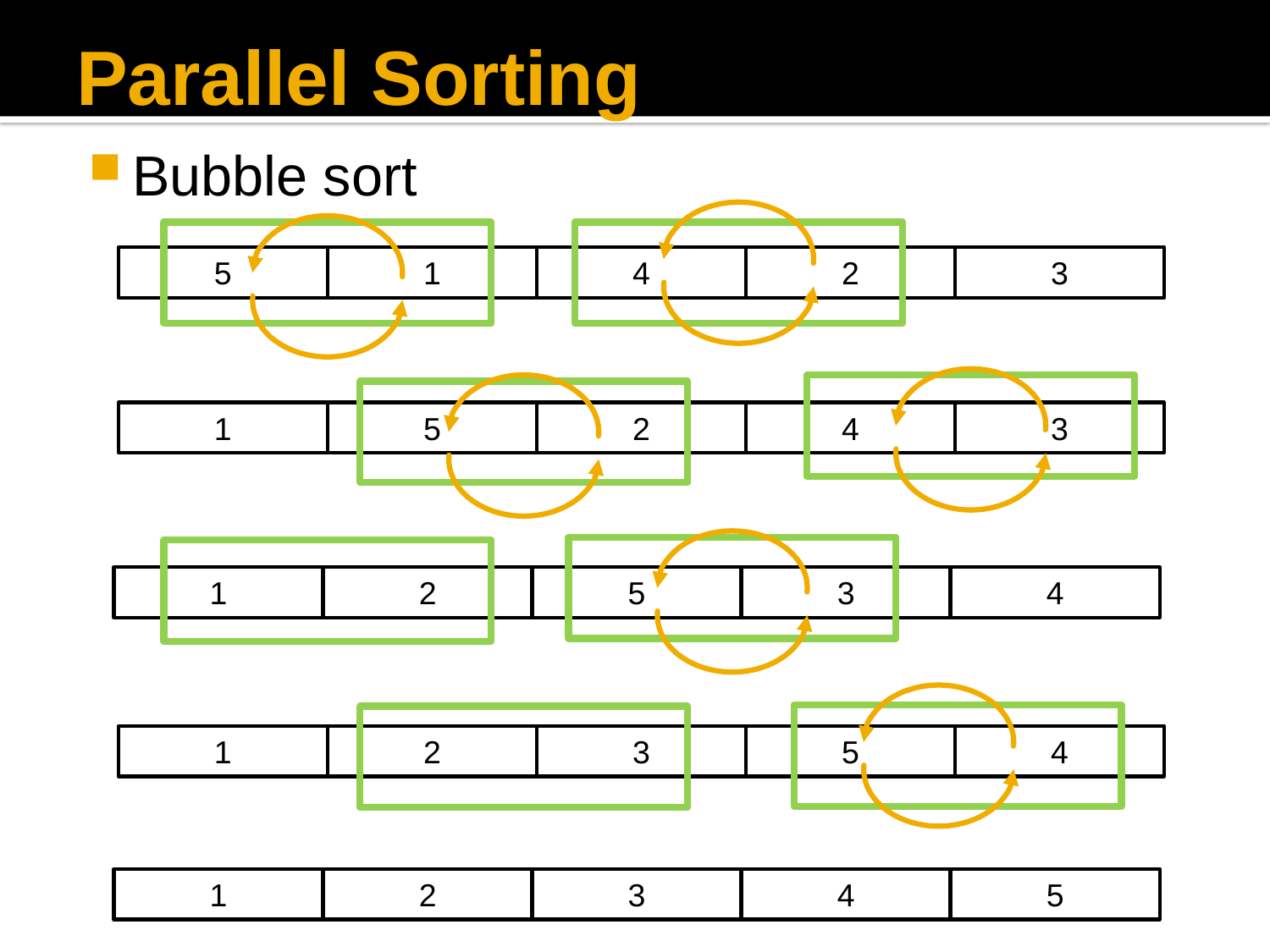

# Parallel Sorting
Bubble sort

5
1
4
2
3

1
5
2
4
3

1
2
5
3
4

1
2
3
5
4
1
2
3
4
5